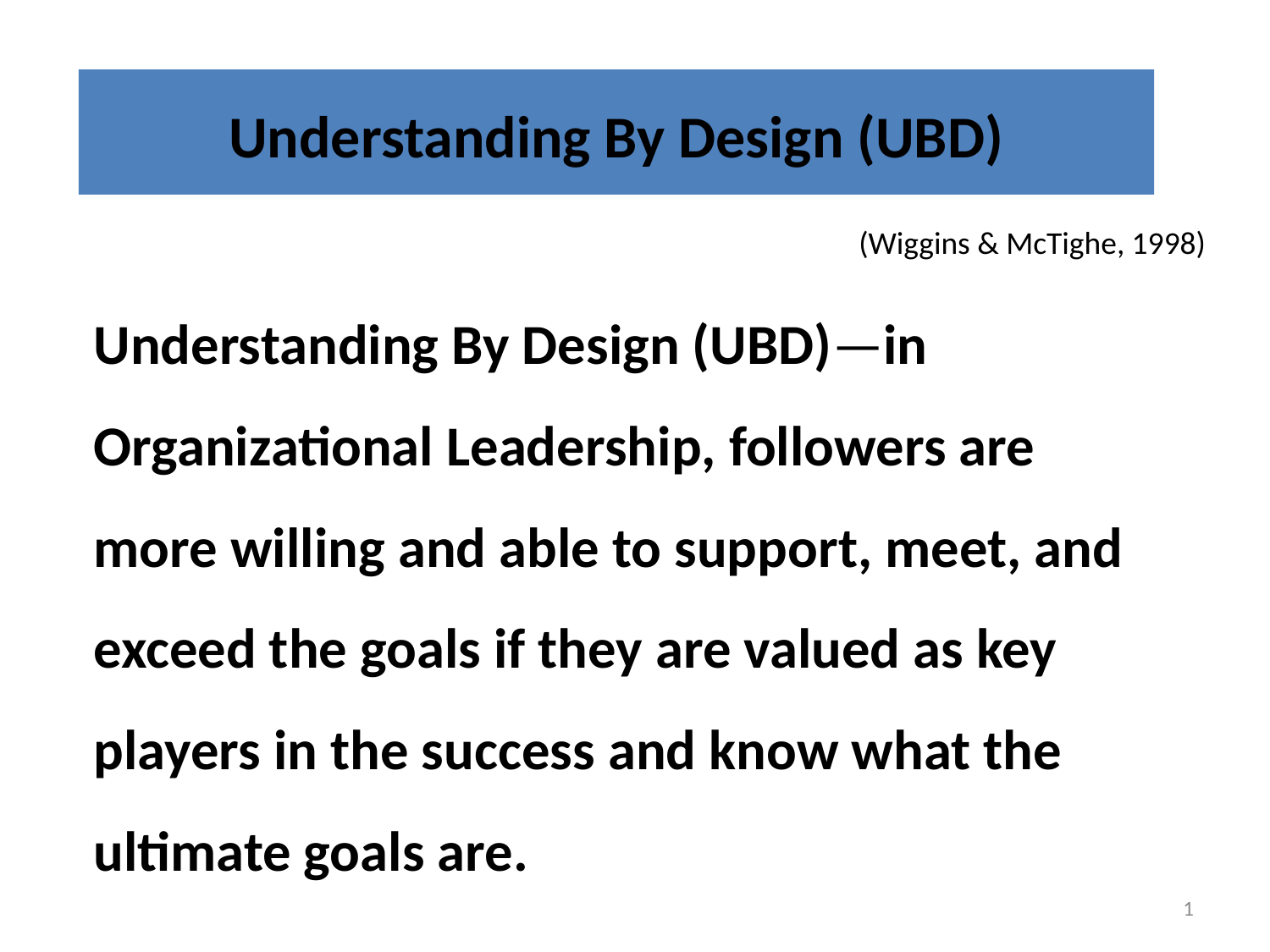

Understanding By Design (UBD)

(Wiggins & McTighe, 1998)
Understanding By Design (UBD)—in Organizational Leadership, followers are more willing and able to support, meet, and exceed the goals if they are valued as key players in the success and know what the ultimate goals are.
1